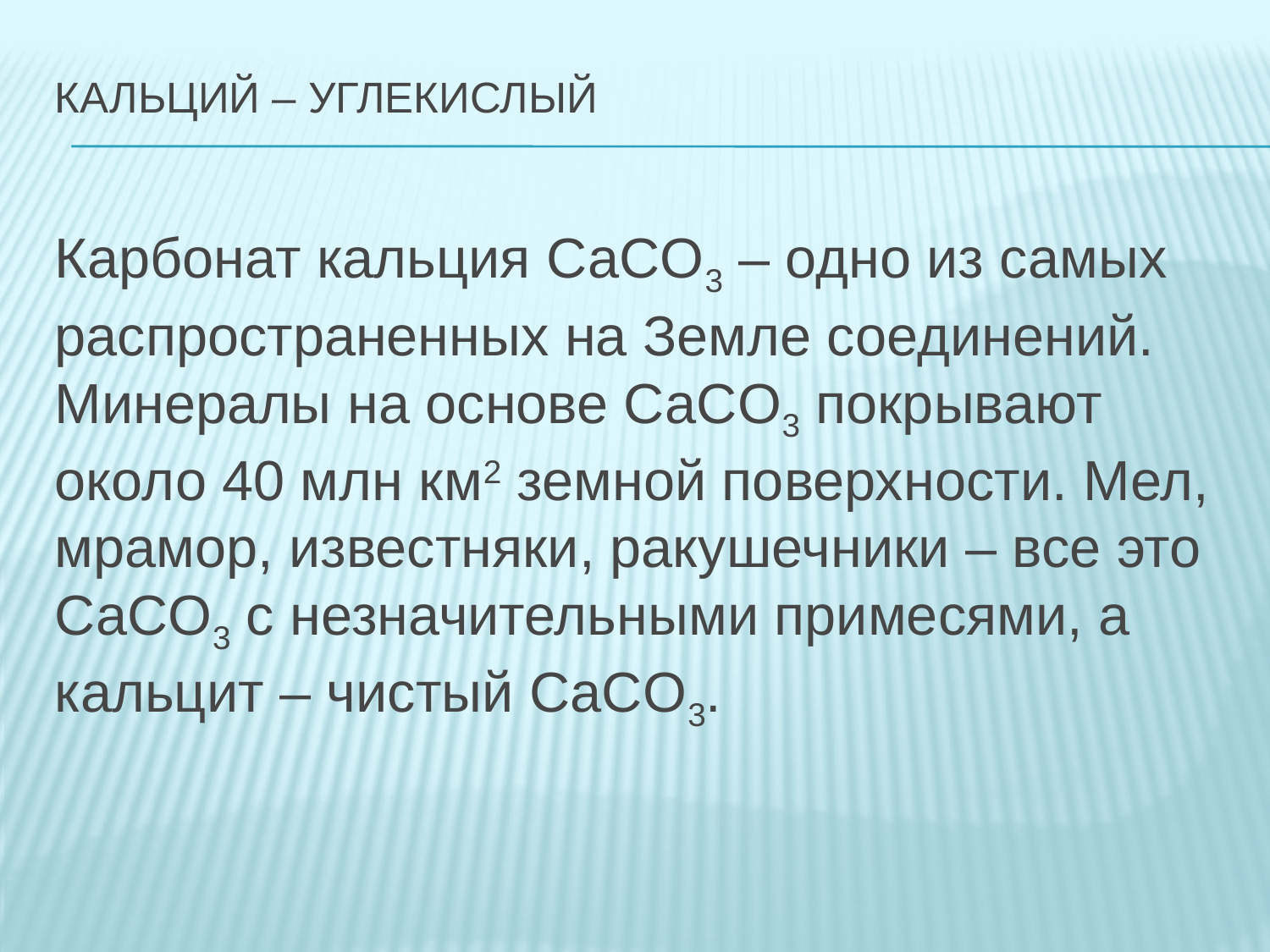

# Кальций – углекислый
Карбонат кальция СаCO3 – одно из самых распространенных на Земле соединений. Минералы на основе СаCO3 покрывают около 40 млн км2 земной поверхности. Мел, мрамор, известняки, ракушечники – все это СаCO3 с незначительными примесями, а кальцит – чистый СаCO3.